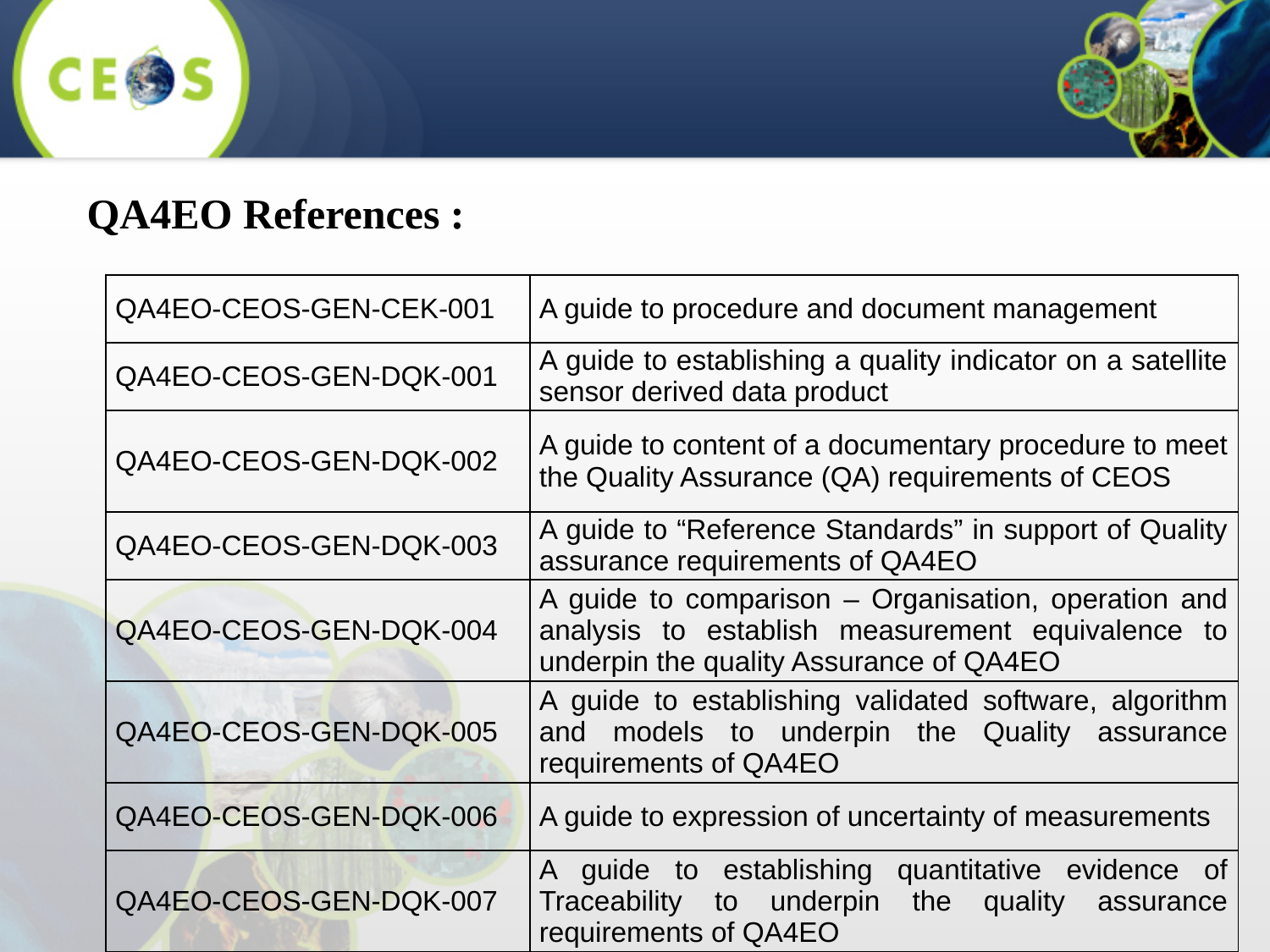

QA4EO References :

| QA4EO-CEOS-GEN-CEK-001 | A guide to procedure and document management |
| --- | --- |
| QA4EO-CEOS-GEN-DQK-001 | A guide to establishing a quality indicator on a satellite sensor derived data product |
| QA4EO-CEOS-GEN-DQK-002 | A guide to content of a documentary procedure to meet the Quality Assurance (QA) requirements of CEOS |
| QA4EO-CEOS-GEN-DQK-003 | A guide to “Reference Standards” in support of Quality assurance requirements of QA4EO |
| QA4EO-CEOS-GEN-DQK-004 | A guide to comparison – Organisation, operation and analysis to establish measurement equivalence to underpin the quality Assurance of QA4EO |
| QA4EO-CEOS-GEN-DQK-005 | A guide to establishing validated software, algorithm and models to underpin the Quality assurance requirements of QA4EO |
| QA4EO-CEOS-GEN-DQK-006 | A guide to expression of uncertainty of measurements |
| QA4EO-CEOS-GEN-DQK-007 | A guide to establishing quantitative evidence of Traceability to underpin the quality assurance requirements of QA4EO |